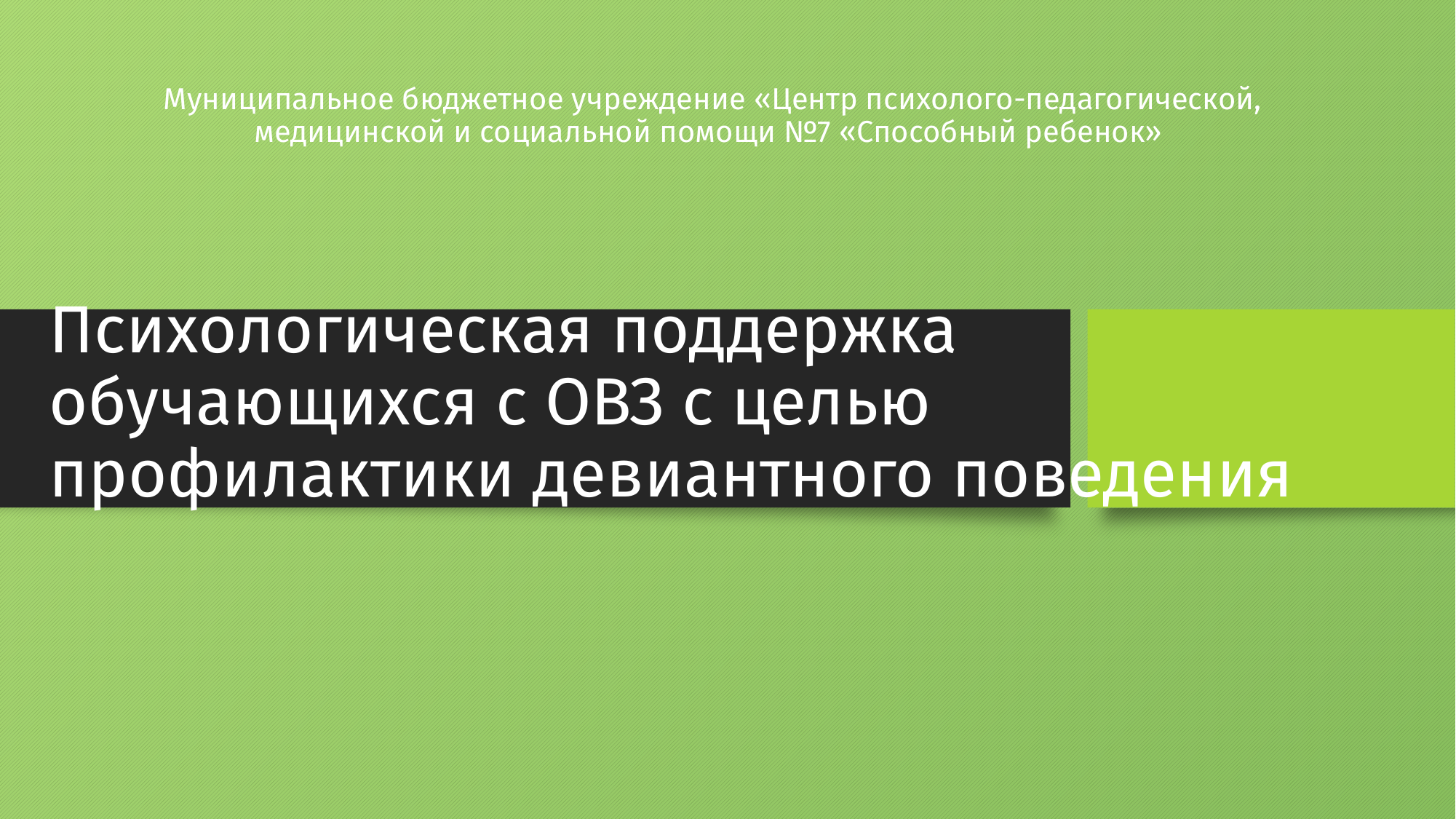

# Психологическая поддержка обучающихся с ОВЗ с целью профилактики девиантного поведения
Муниципальное бюджетное учреждение «Центр психолого-педагогической, медицинской и социальной помощи №7 «Способный ребенок»